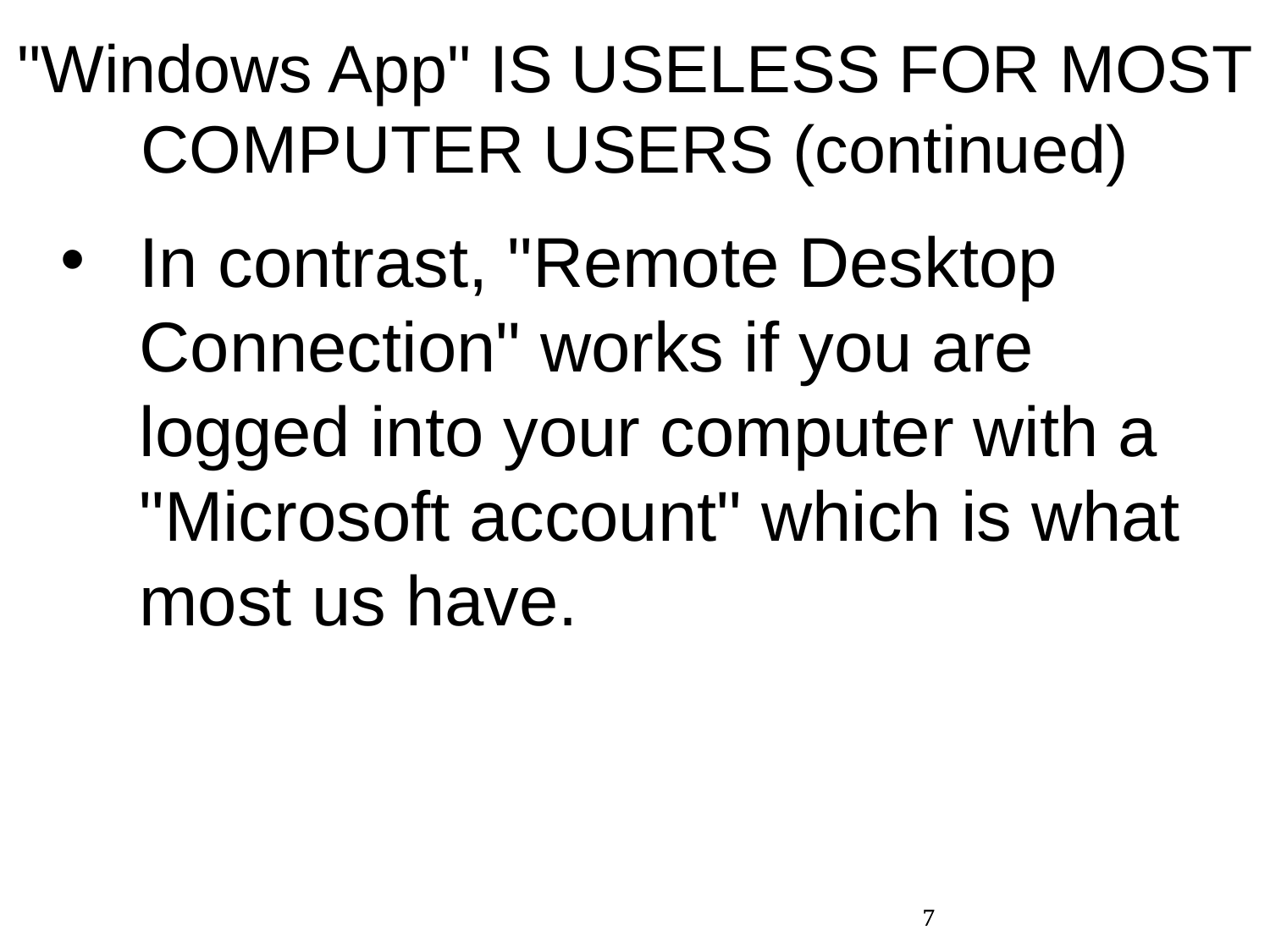

"Windows App" IS USELESS FOR MOST COMPUTER USERS (continued)
In contrast, "Remote Desktop Connection" works if you are logged into your computer with a "Microsoft account" which is what most us have.

7
7